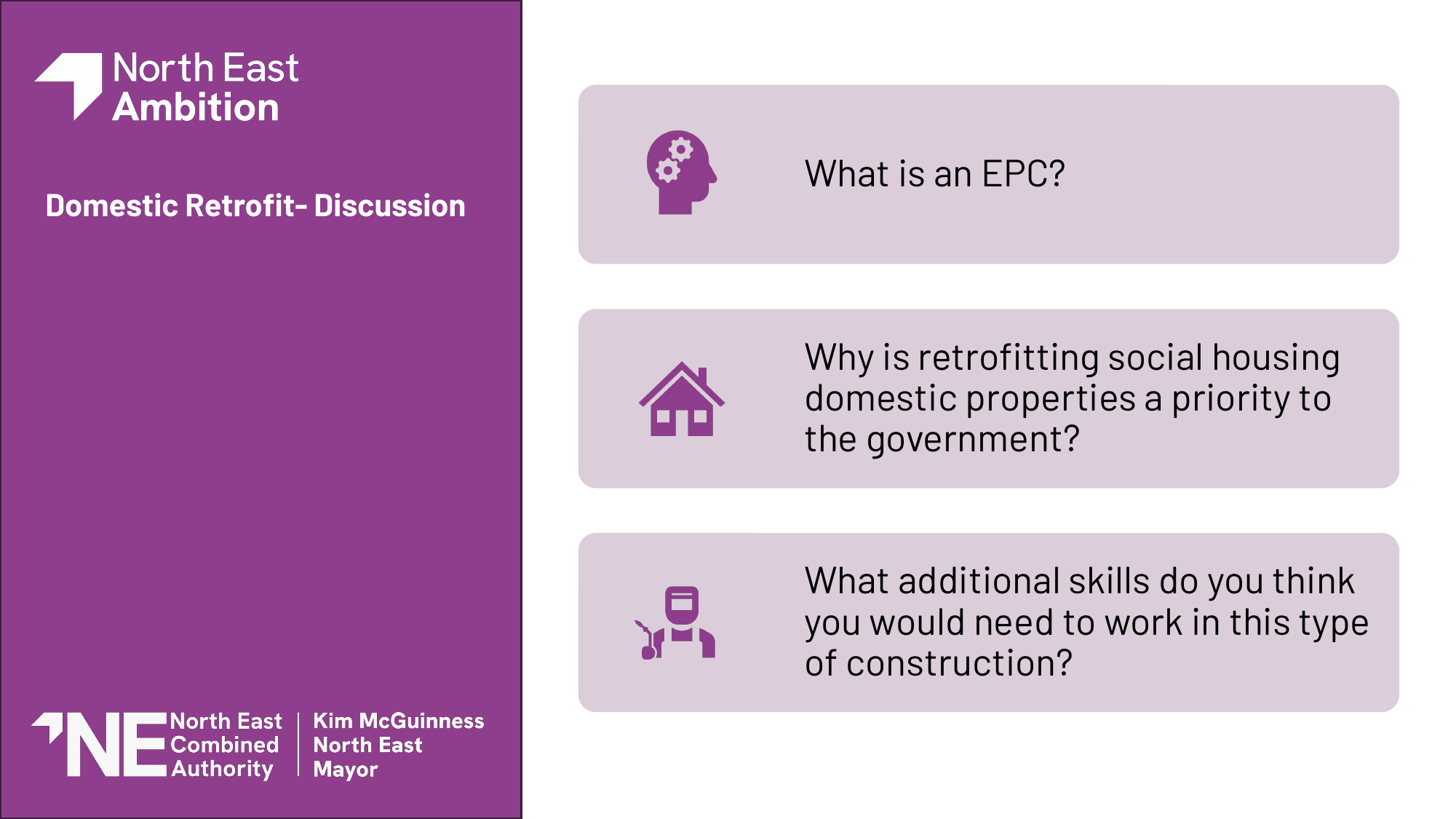

What is an EPC?​
Why is retrofitting social housing domestic properties a priority to the government?​
What additional skills do you think you would need to work in this type of construction?
# Domestic Retrofit- Discussion